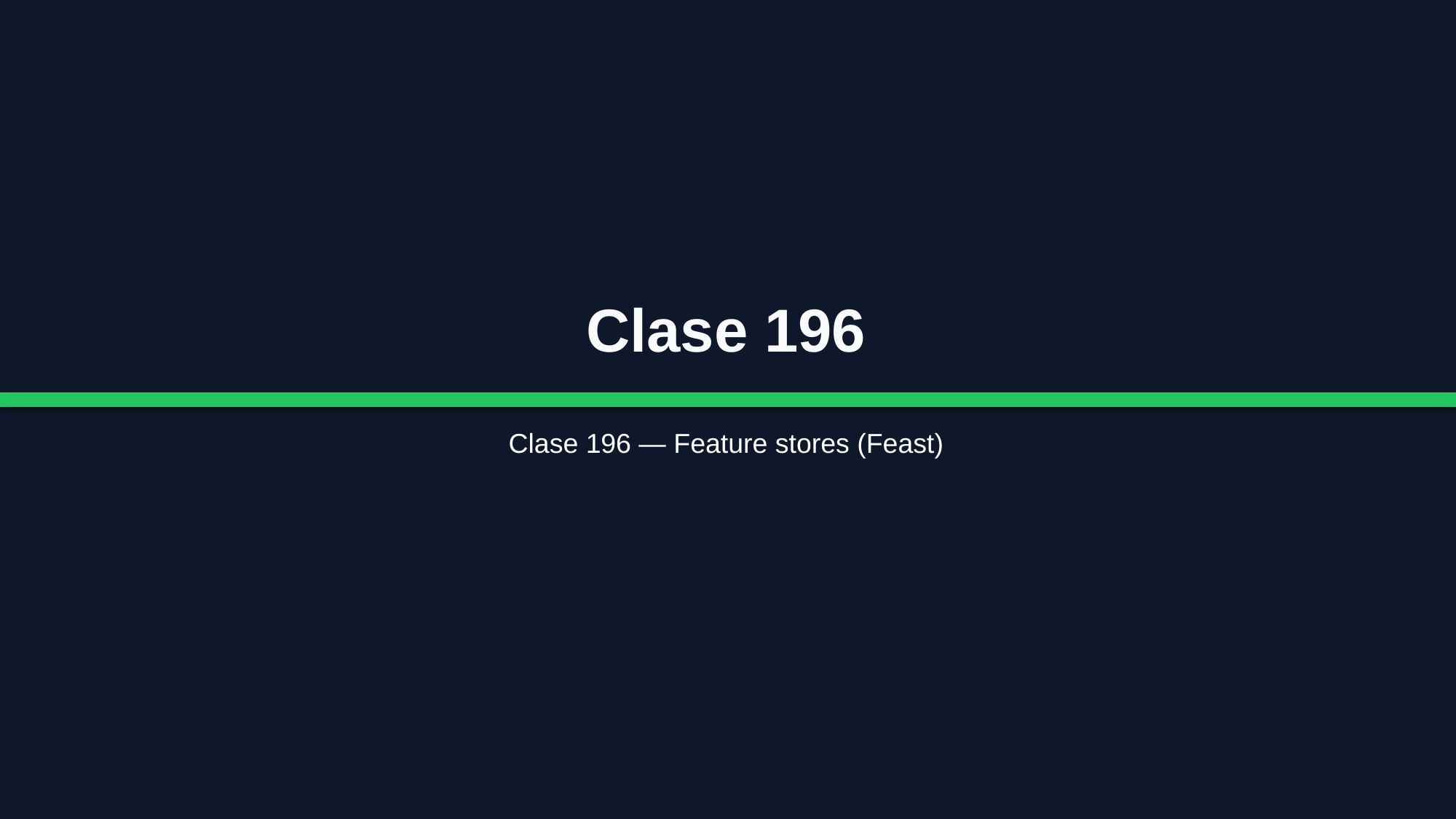

Clase 196

Clase 196 — Feature stores (Feast)